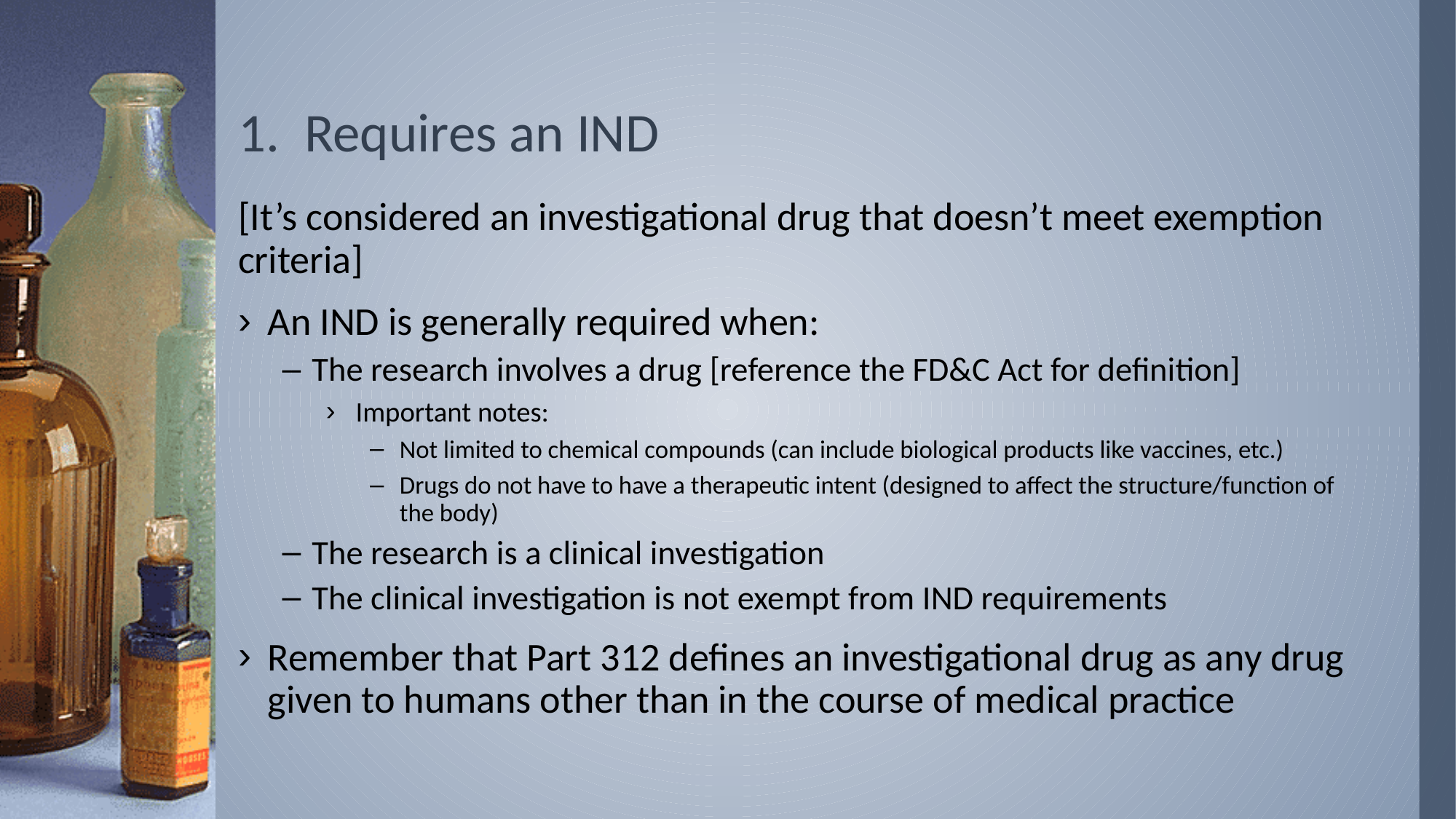

# 1.  Requires an IND
[It’s considered an investigational drug that doesn’t meet exemption criteria]
An IND is generally required when:
The research involves a drug [reference the FD&C Act for definition]
Important notes:
Not limited to chemical compounds (can include biological products like vaccines, etc.)
Drugs do not have to have a therapeutic intent (designed to affect the structure/function of the body)
The research is a clinical investigation
The clinical investigation is not exempt from IND requirements
Remember that Part 312 defines an investigational drug as any drug given to humans other than in the course of medical practice